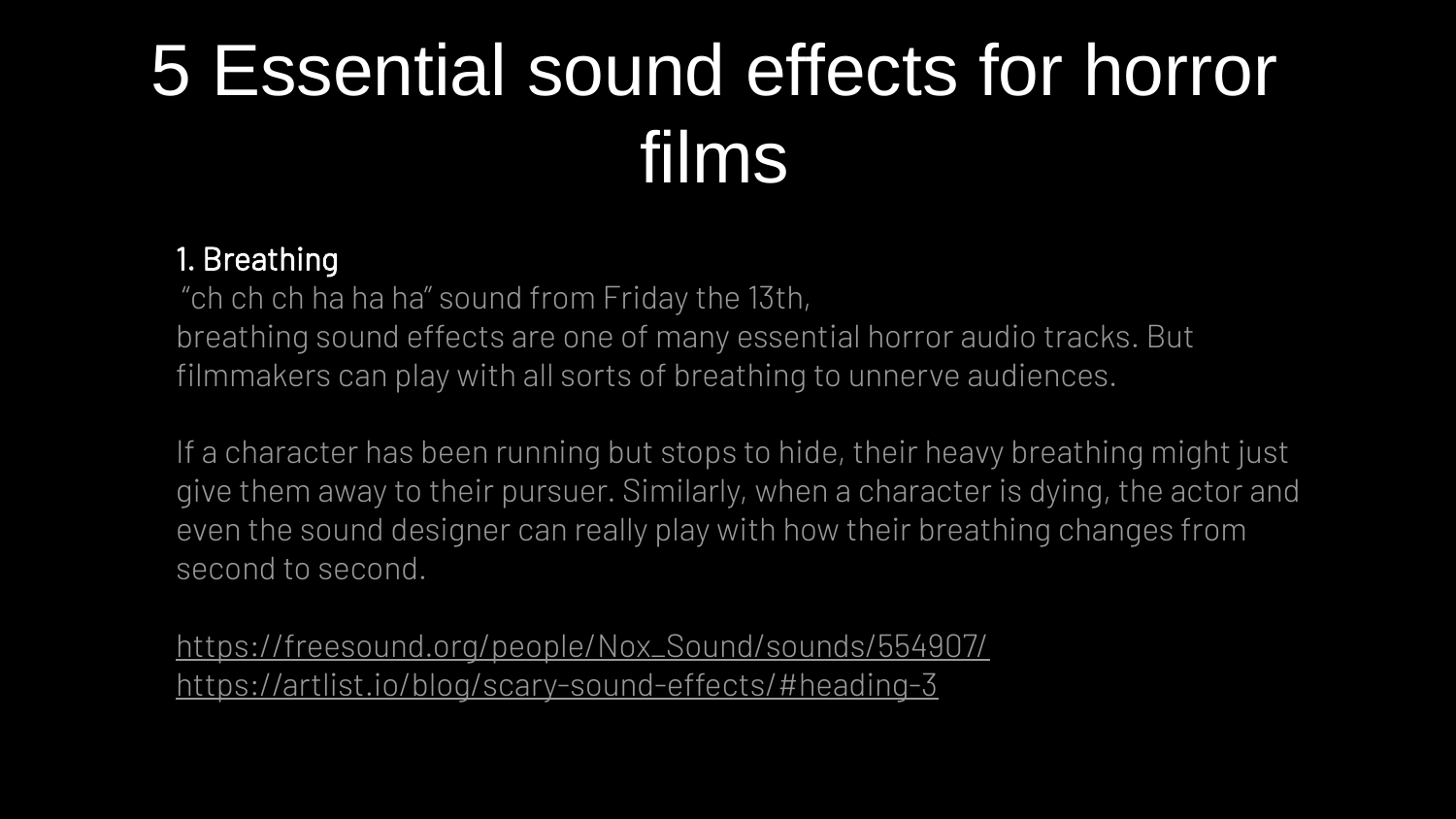

# 5 Essential sound effects for horror films
1. Breathing
 “ch ch ch ha ha ha” sound from Friday the 13th,
breathing sound effects are one of many essential horror audio tracks. But filmmakers can play with all sorts of breathing to unnerve audiences.

If a character has been running but stops to hide, their heavy breathing might just give them away to their pursuer. Similarly, when a character is dying, the actor and even the sound designer can really play with how their breathing changes from second to second.

https://freesound.org/people/Nox_Sound/sounds/554907/
https://artlist.io/blog/scary-sound-effects/#heading-3